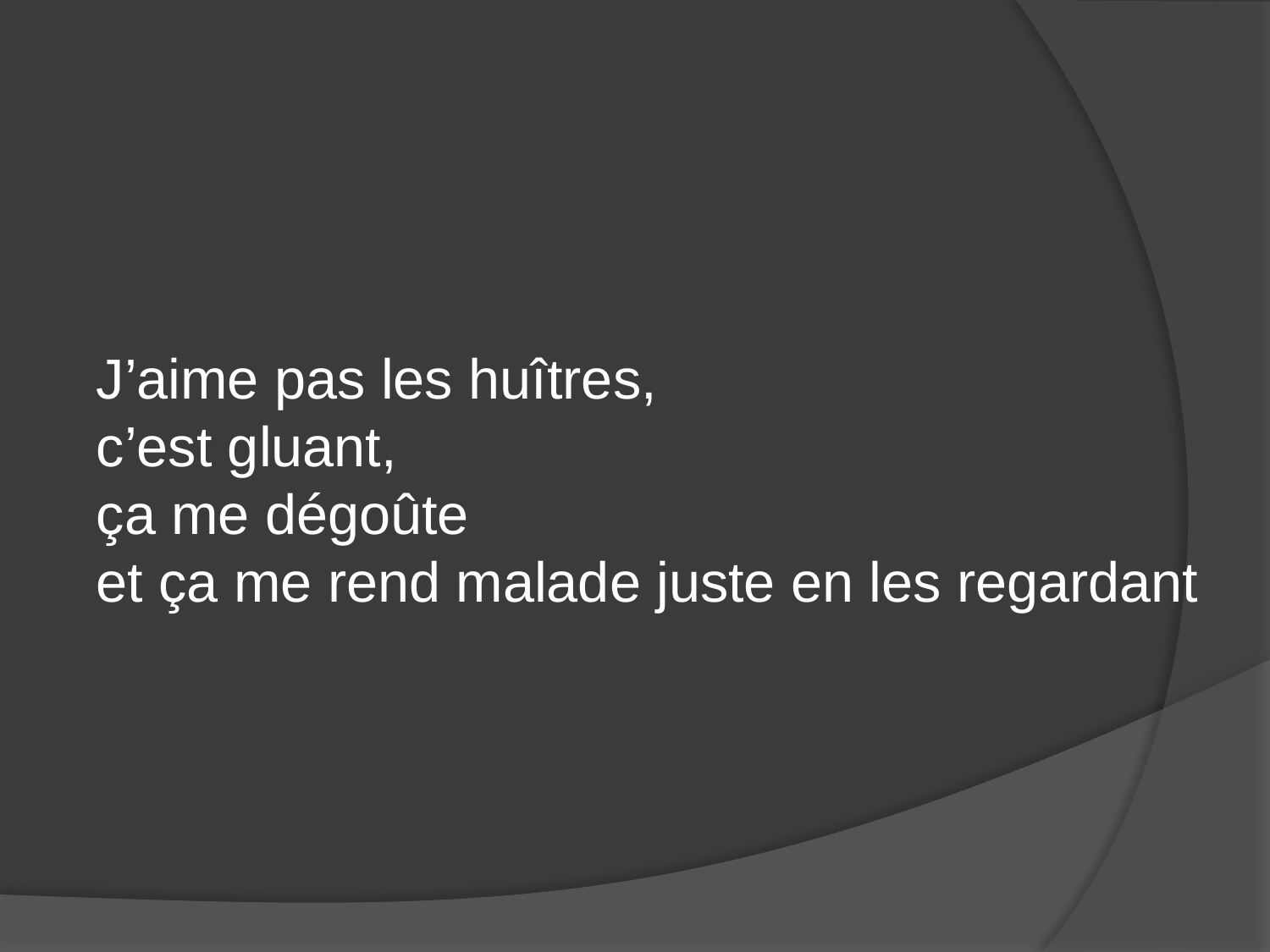

J’aime pas les huîtres,
c’est gluant,
ça me dégoûte
et ça me rend malade juste en les regardant